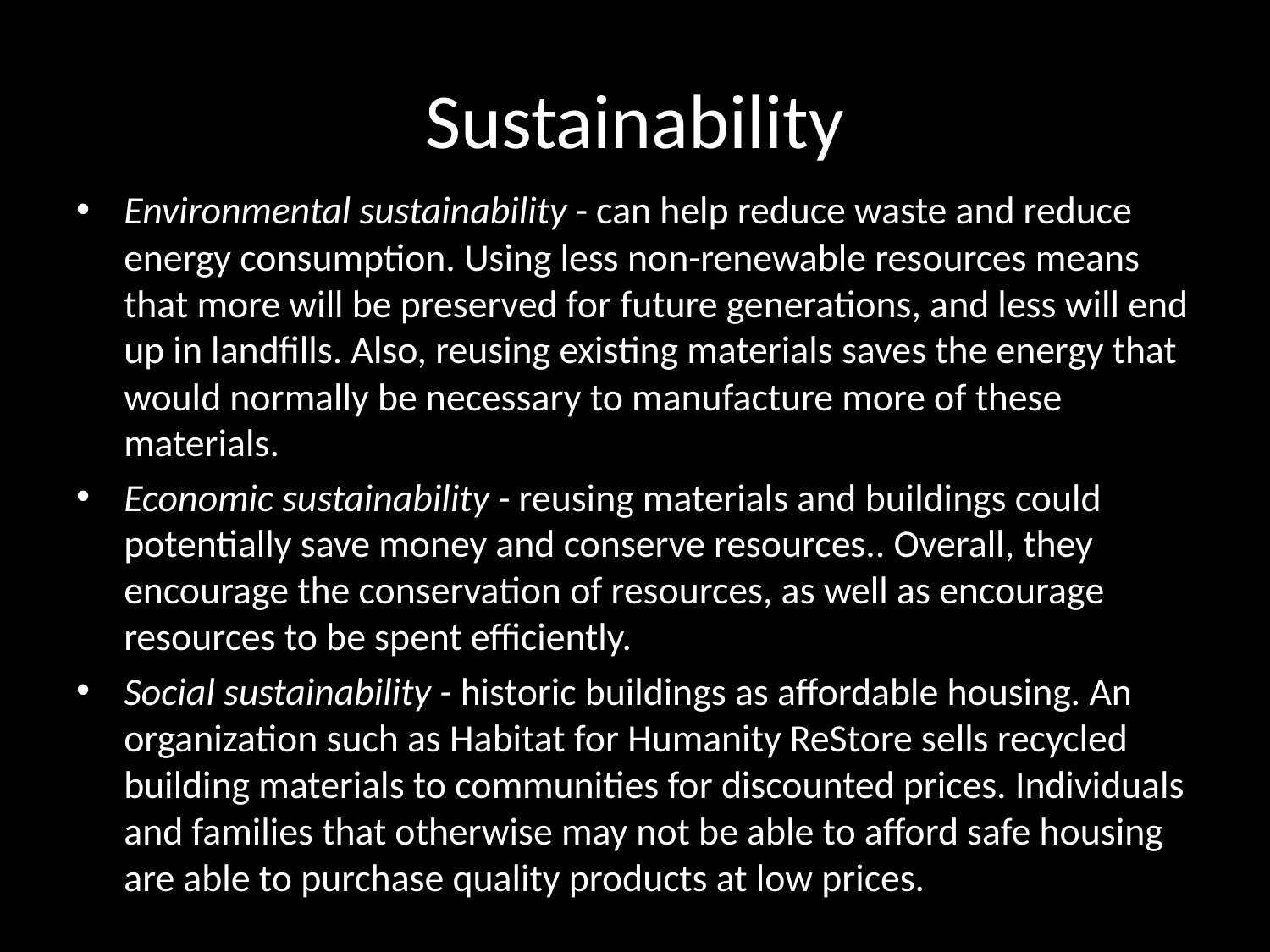

# Sustainability
Environmental sustainability - can help reduce waste and reduce energy consumption. Using less non-renewable resources means that more will be preserved for future generations, and less will end up in landfills. Also, reusing existing materials saves the energy that would normally be necessary to manufacture more of these materials.
Economic sustainability - reusing materials and buildings could potentially save money and conserve resources.. Overall, they encourage the conservation of resources, as well as encourage resources to be spent efficiently.
Social sustainability - historic buildings as affordable housing. An organization such as Habitat for Humanity ReStore sells recycled building materials to communities for discounted prices. Individuals and families that otherwise may not be able to afford safe housing are able to purchase quality products at low prices.